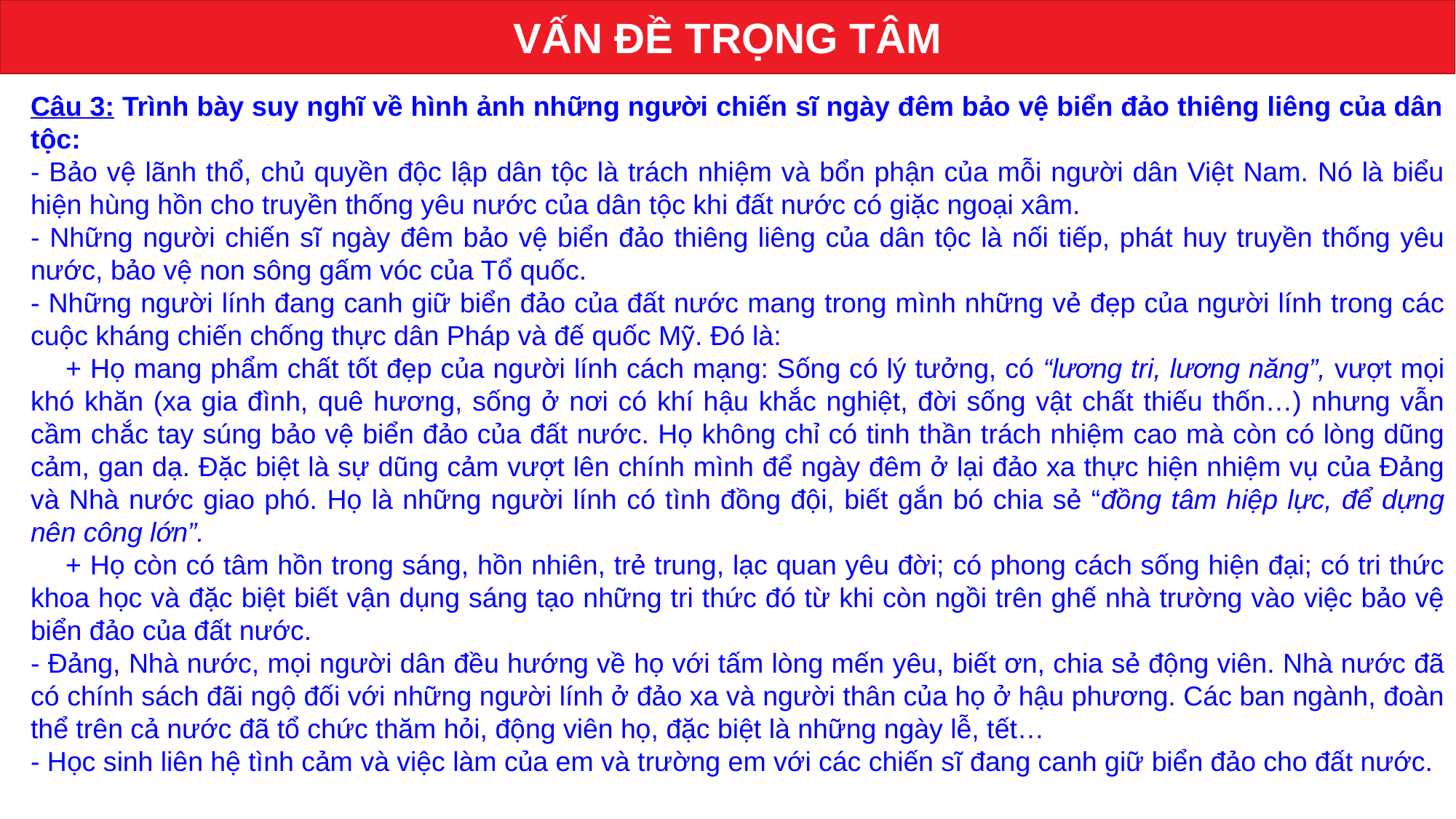

VẤN ĐỀ TRỌNG TÂM
Câu 3: Trình bày suy nghĩ về hình ảnh những người chiến sĩ ngày đêm bảo vệ biển đảo thiêng liêng của dân tộc:
- Bảo vệ lãnh thổ, chủ quyền độc lập dân tộc là trách nhiệm và bổn phận của mỗi người dân Việt Nam. Nó là biểu hiện hùng hồn cho truyền thống yêu nước của dân tộc khi đất nước có giặc ngoại xâm.
- Những người chiến sĩ ngày đêm bảo vệ biển đảo thiêng liêng của dân tộc là nối tiếp, phát huy truyền thống yêu nước, bảo vệ non sông gấm vóc của Tổ quốc.
- Những người lính đang canh giữ biển đảo của đất nước mang trong mình những vẻ đẹp của người lính trong các cuộc kháng chiến chống thực dân Pháp và đế quốc Mỹ. Đó là:
    + Họ mang phẩm chất tốt đẹp của người lính cách mạng: Sống có lý tưởng, có “lương tri, lương năng”, vượt mọi khó khăn (xa gia đình, quê hương, sống ở nơi có khí hậu khắc nghiệt, đời sống vật chất thiếu thốn…) nhưng vẫn cầm chắc tay súng bảo vệ biển đảo của đất nước. Họ không chỉ có tinh thần trách nhiệm cao mà còn có lòng dũng cảm, gan dạ. Đặc biệt là sự dũng cảm vượt lên chính mình để ngày đêm ở lại đảo xa thực hiện nhiệm vụ của Đảng và Nhà nước giao phó. Họ là những người lính có tình đồng đội, biết gắn bó chia sẻ “đồng tâm hiệp lực, để dựng nên công lớn”.
    + Họ còn có tâm hồn trong sáng, hồn nhiên, trẻ trung, lạc quan yêu đời; có phong cách sống hiện đại; có tri thức khoa học và đặc biệt biết vận dụng sáng tạo những tri thức đó từ khi còn ngồi trên ghế nhà trường vào việc bảo vệ biển đảo của đất nước.
- Đảng, Nhà nước, mọi người dân đều hướng về họ với tấm lòng mến yêu, biết ơn, chia sẻ động viên. Nhà nước đã có chính sách đãi ngộ đối với những người lính ở đảo xa và người thân của họ ở hậu phương. Các ban ngành, đoàn thể trên cả nước đã tổ chức thăm hỏi, động viên họ, đặc biệt là những ngày lễ, tết…
- Học sinh liên hệ tình cảm và việc làm của em và trường em với các chiến sĩ đang canh giữ biển đảo cho đất nước.